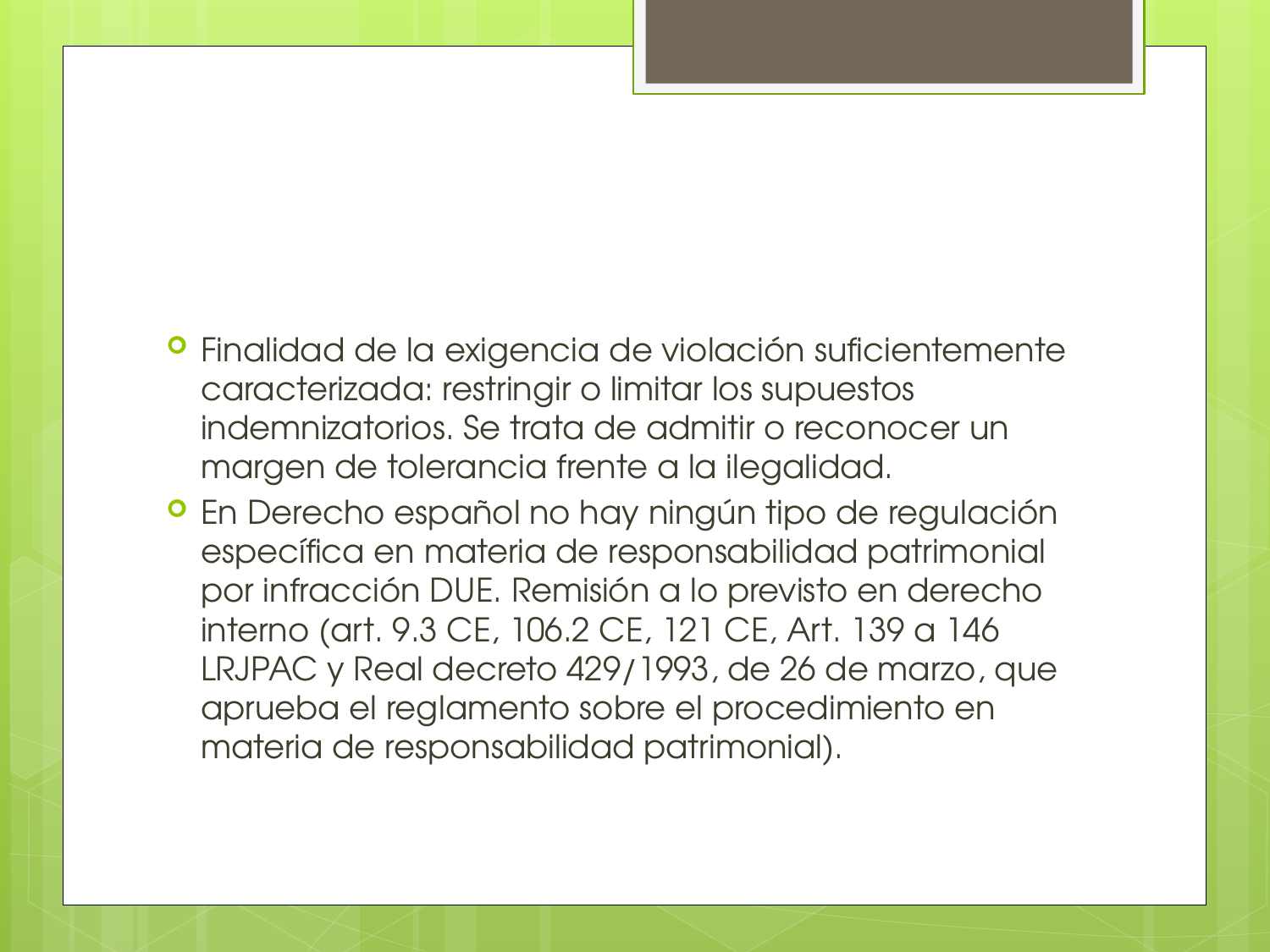

#
Finalidad de la exigencia de violación suficientemente caracterizada: restringir o limitar los supuestos indemnizatorios. Se trata de admitir o reconocer un margen de tolerancia frente a la ilegalidad.
En Derecho español no hay ningún tipo de regulación específica en materia de responsabilidad patrimonial por infracción DUE. Remisión a lo previsto en derecho interno (art. 9.3 CE, 106.2 CE, 121 CE, Art. 139 a 146 LRJPAC y Real decreto 429/1993, de 26 de marzo, que aprueba el reglamento sobre el procedimiento en materia de responsabilidad patrimonial).